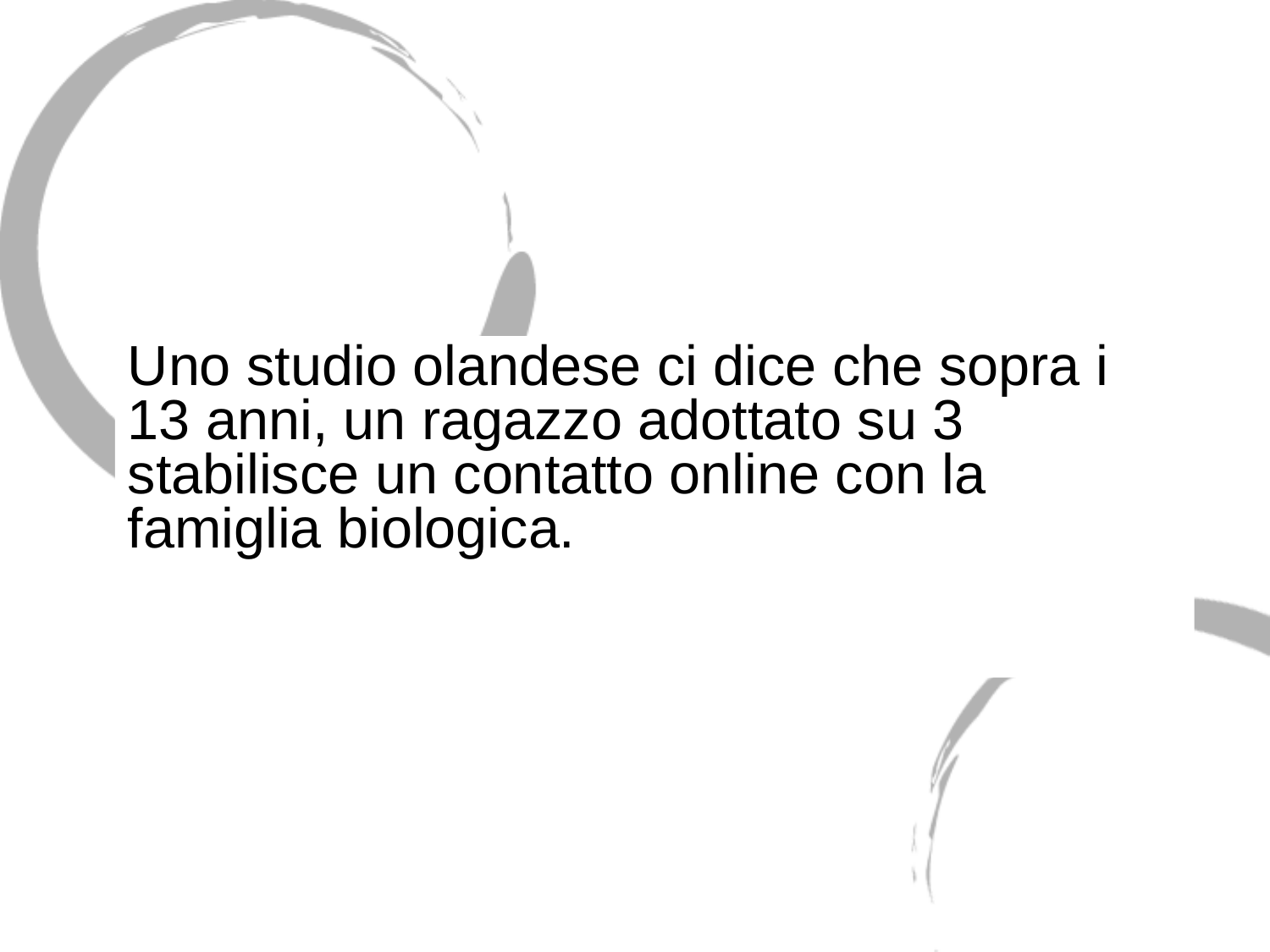

Uno studio olandese ci dice che sopra i 13 anni, un ragazzo adottato su 3 stabilisce un contatto online con la famiglia biologica.